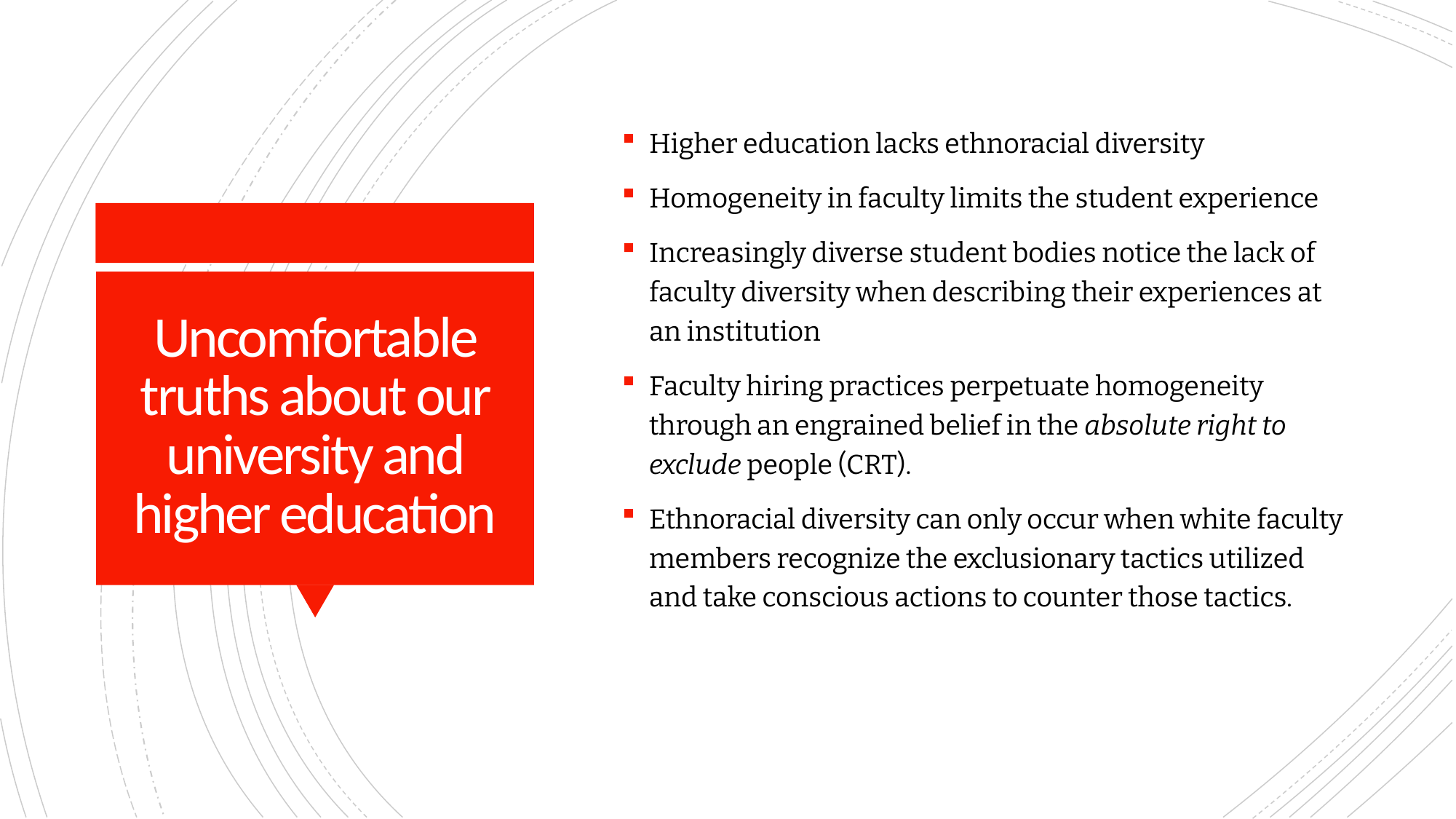

Higher education lacks ethnoracial diversity
Homogeneity in faculty limits the student experience
Increasingly diverse student bodies notice the lack of faculty diversity when describing their experiences at an institution
Faculty hiring practices perpetuate homogeneity through an engrained belief in the absolute right to exclude people (CRT).
Ethnoracial diversity can only occur when white faculty members recognize the exclusionary tactics utilized and take conscious actions to counter those tactics.

# Uncomfortable truths about our university and higher education